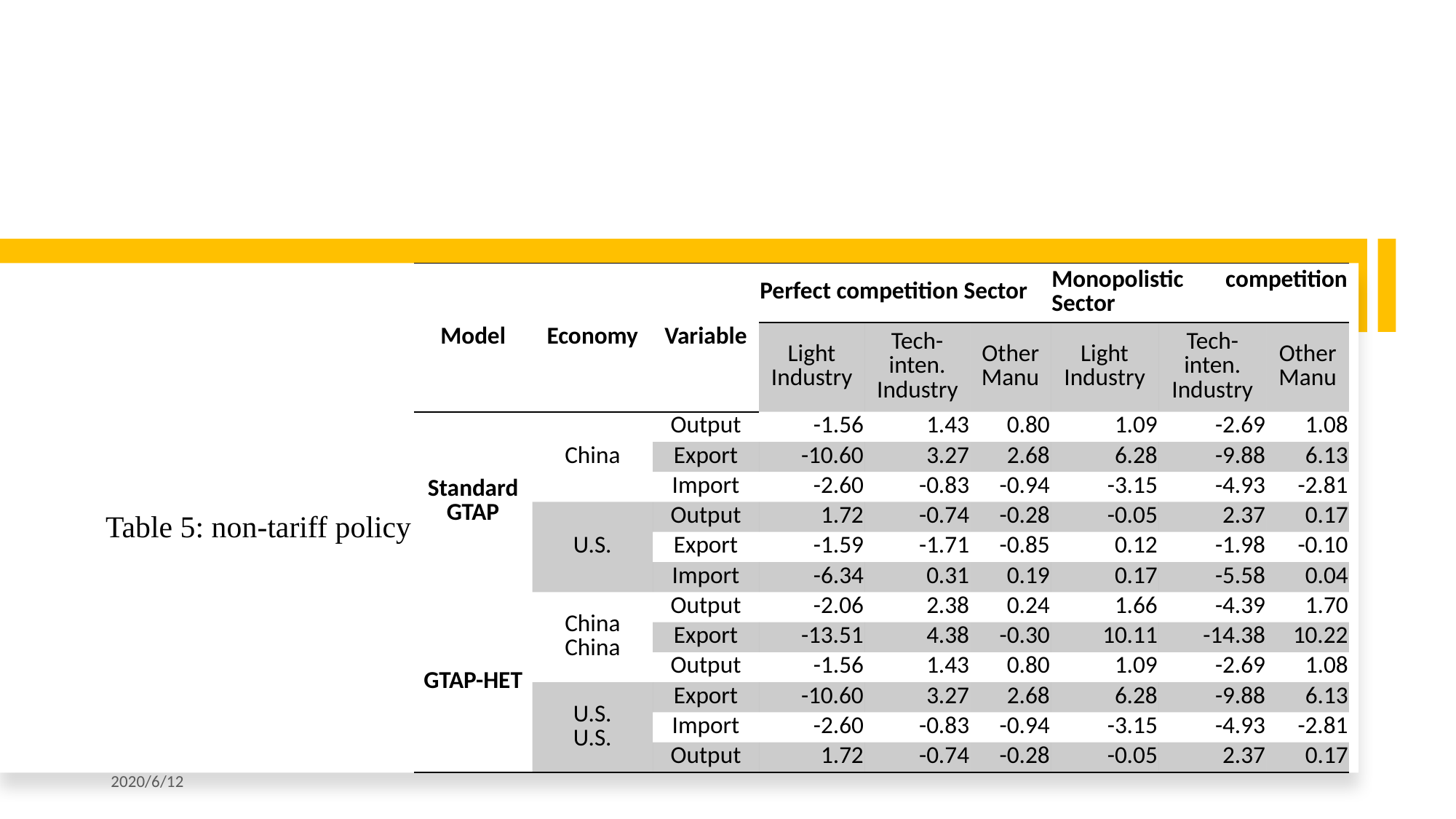

| Model | Economy | Variable | Perfect competition Sector |  |  | Monopolistic competition Sector |  |  |
| --- | --- | --- | --- | --- | --- | --- | --- | --- |
|  |  |  | Light Industry | Tech-inten. Industry | Other Manu | Light Industry | Tech-inten. Industry | Other Manu |
| Standard GTAP | China | Output | -1.56 | 1.43 | 0.80 | 1.09 | -2.69 | 1.08 |
|  |  | Export | -10.60 | 3.27 | 2.68 | 6.28 | -9.88 | 6.13 |
|  |  | Import | -2.60 | -0.83 | -0.94 | -3.15 | -4.93 | -2.81 |
|  | U.S. | Output | 1.72 | -0.74 | -0.28 | -0.05 | 2.37 | 0.17 |
|  |  | Export | -1.59 | -1.71 | -0.85 | 0.12 | -1.98 | -0.10 |
|  |  | Import | -6.34 | 0.31 | 0.19 | 0.17 | -5.58 | 0.04 |
| GTAP-HET | China China | Output | -2.06 | 2.38 | 0.24 | 1.66 | -4.39 | 1.70 |
|  |  | Export | -13.51 | 4.38 | -0.30 | 10.11 | -14.38 | 10.22 |
|  |  | Output | -1.56 | 1.43 | 0.80 | 1.09 | -2.69 | 1.08 |
|  | U.S. U.S. | Export | -10.60 | 3.27 | 2.68 | 6.28 | -9.88 | 6.13 |
|  |  | Import | -2.60 | -0.83 | -0.94 | -3.15 | -4.93 | -2.81 |
|  |  | Output | 1.72 | -0.74 | -0.28 | -0.05 | 2.37 | 0.17 |

Table 5: non-tariff policy
2020/6/12
GTAP Annual Conference, June 2020
15